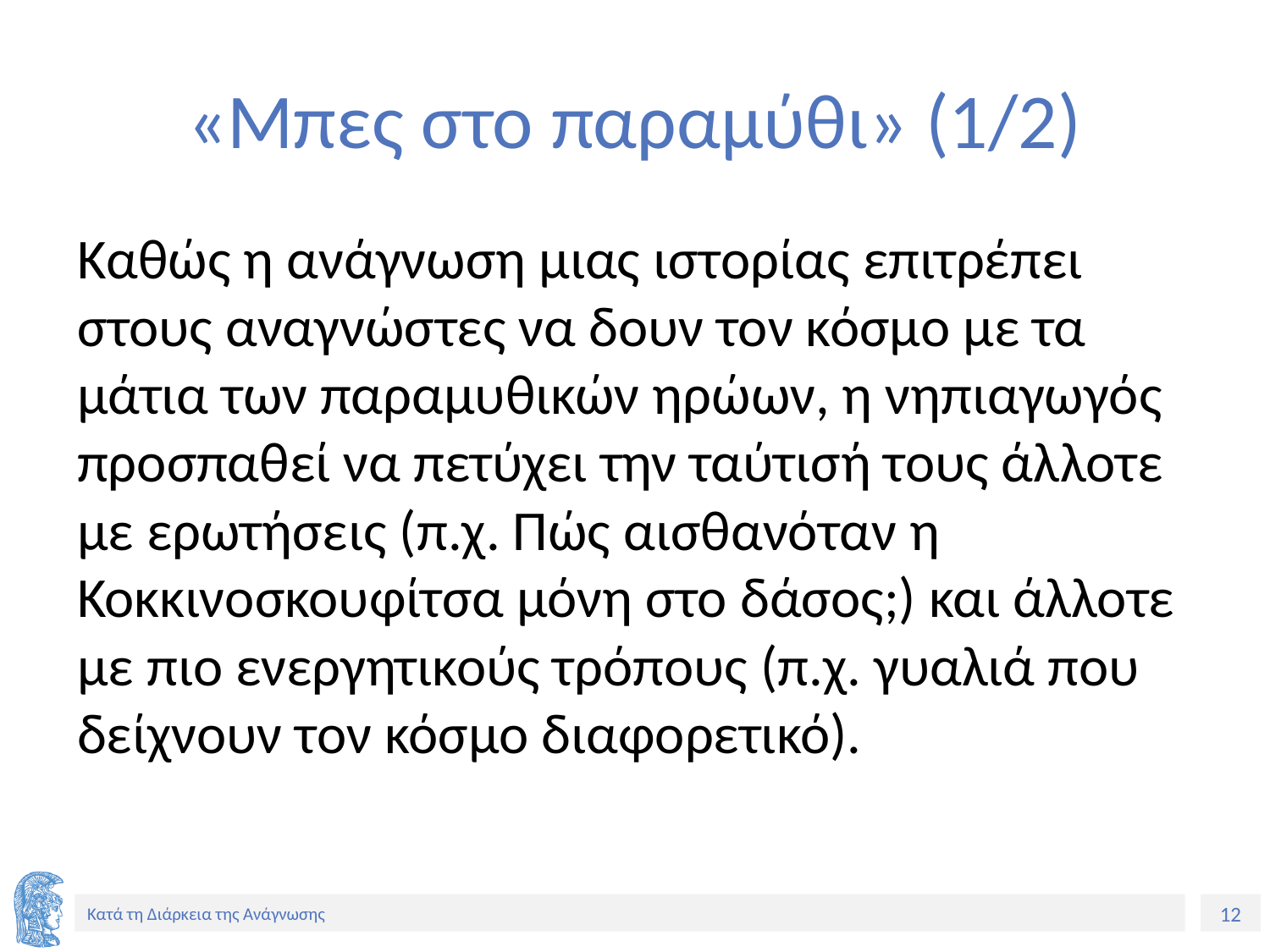

# «Μπες στο παραμύθι» (1/2)
Καθώς η ανάγνωση μιας ιστορίας επιτρέπει στους αναγνώστες να δουν τον κόσμο με τα μάτια των παραμυθικών ηρώων, η νηπιαγωγός προσπαθεί να πετύχει την ταύτισή τους άλλοτε με ερωτήσεις (π.χ. Πώς αισθανόταν η Κοκκινοσκουφίτσα μόνη στο δάσος;) και άλλοτε με πιο ενεργητικούς τρόπους (π.χ. γυαλιά που δείχνουν τον κόσμο διαφορετικό).